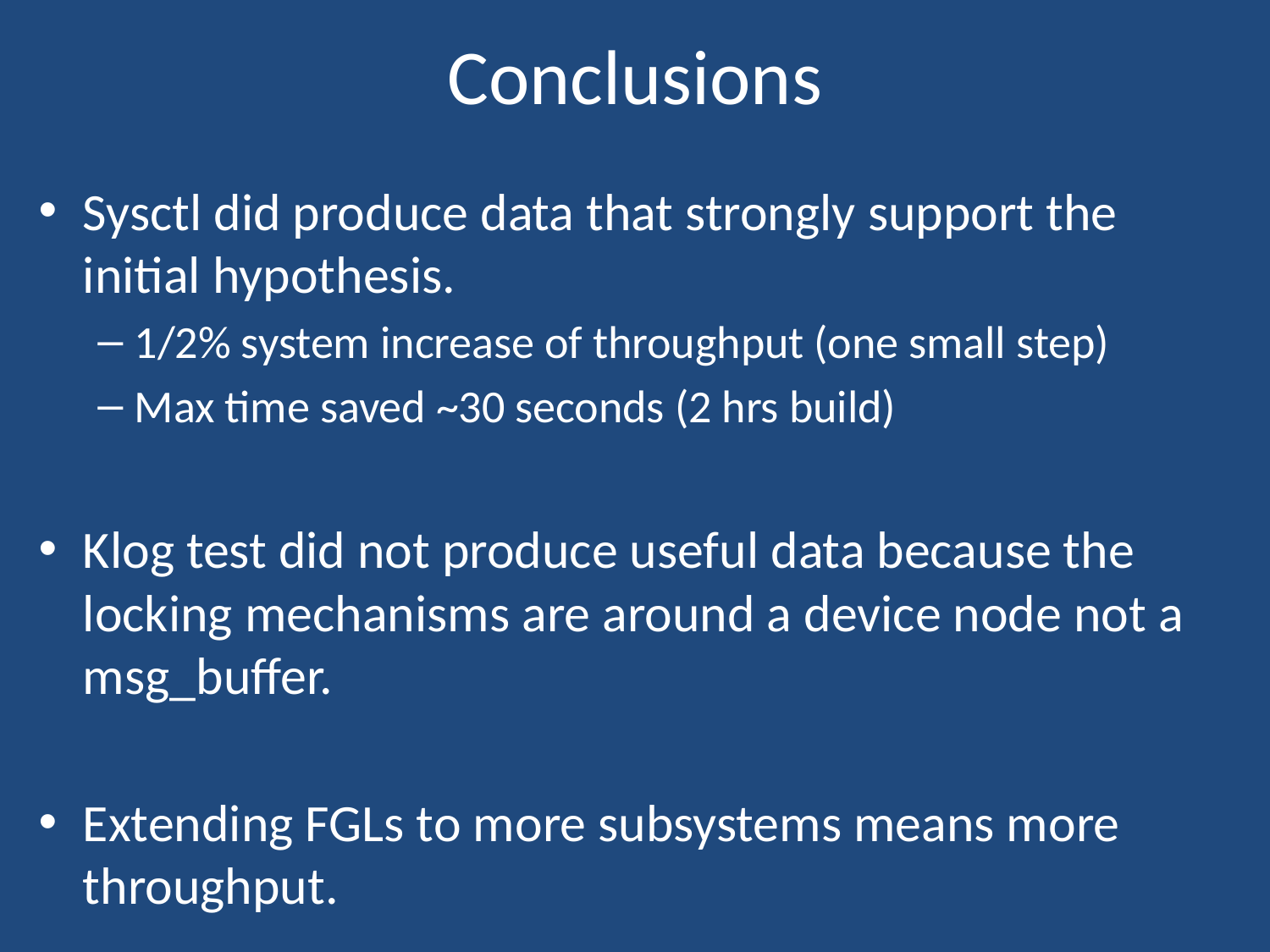

# Conclusions
Sysctl did produce data that strongly support the initial hypothesis.
1/2% system increase of throughput (one small step)
Max time saved ~30 seconds (2 hrs build)

Klog test did not produce useful data because the locking mechanisms are around a device node not a msg_buffer.

Extending FGLs to more subsystems means more throughput.